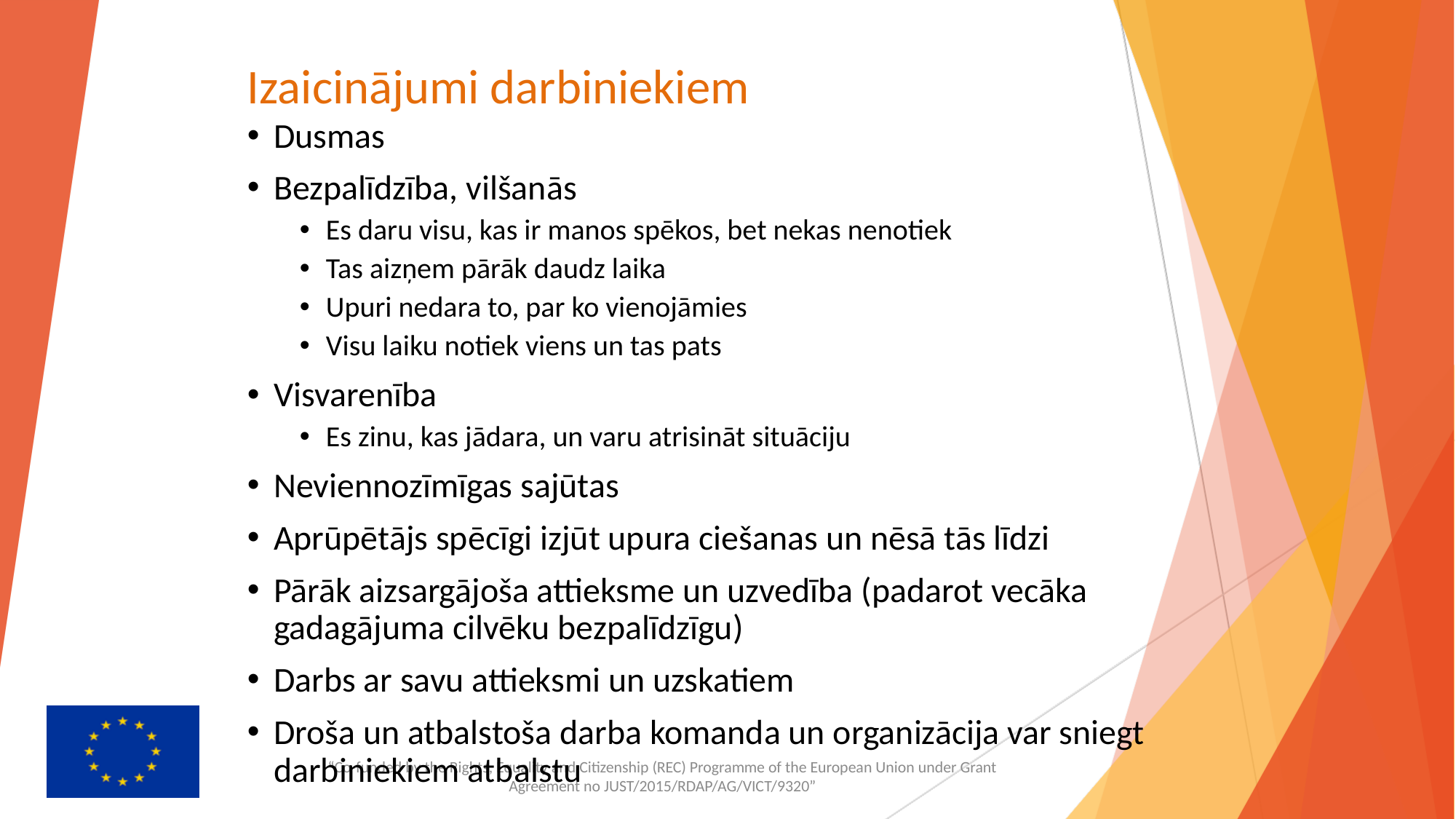

# Izaicinājumi darbiniekiem
Dusmas
Bezpalīdzība, vilšanās
Es daru visu, kas ir manos spēkos, bet nekas nenotiek
Tas aizņem pārāk daudz laika
Upuri nedara to, par ko vienojāmies
Visu laiku notiek viens un tas pats
Visvarenība
Es zinu, kas jādara, un varu atrisināt situāciju
Neviennozīmīgas sajūtas
Aprūpētājs spēcīgi izjūt upura ciešanas un nēsā tās līdzi
Pārāk aizsargājoša attieksme un uzvedība (padarot vecāka gadagājuma cilvēku bezpalīdzīgu)
Darbs ar savu attieksmi un uzskatiem
Droša un atbalstoša darba komanda un organizācija var sniegt darbiniekiem atbalstu